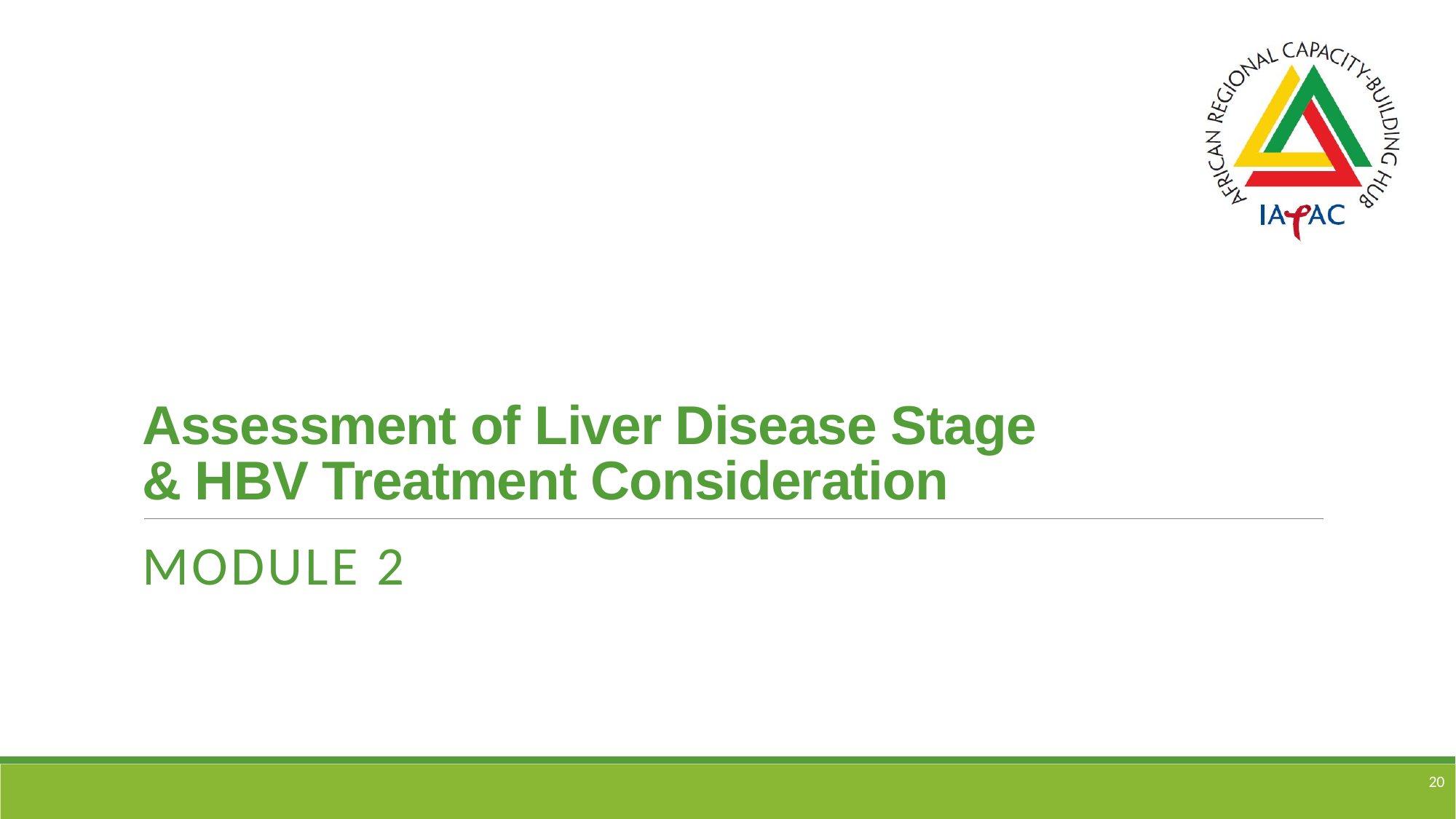

# Assessment of Liver Disease Stage & HBV Treatment Consideration
MODULE 2
20